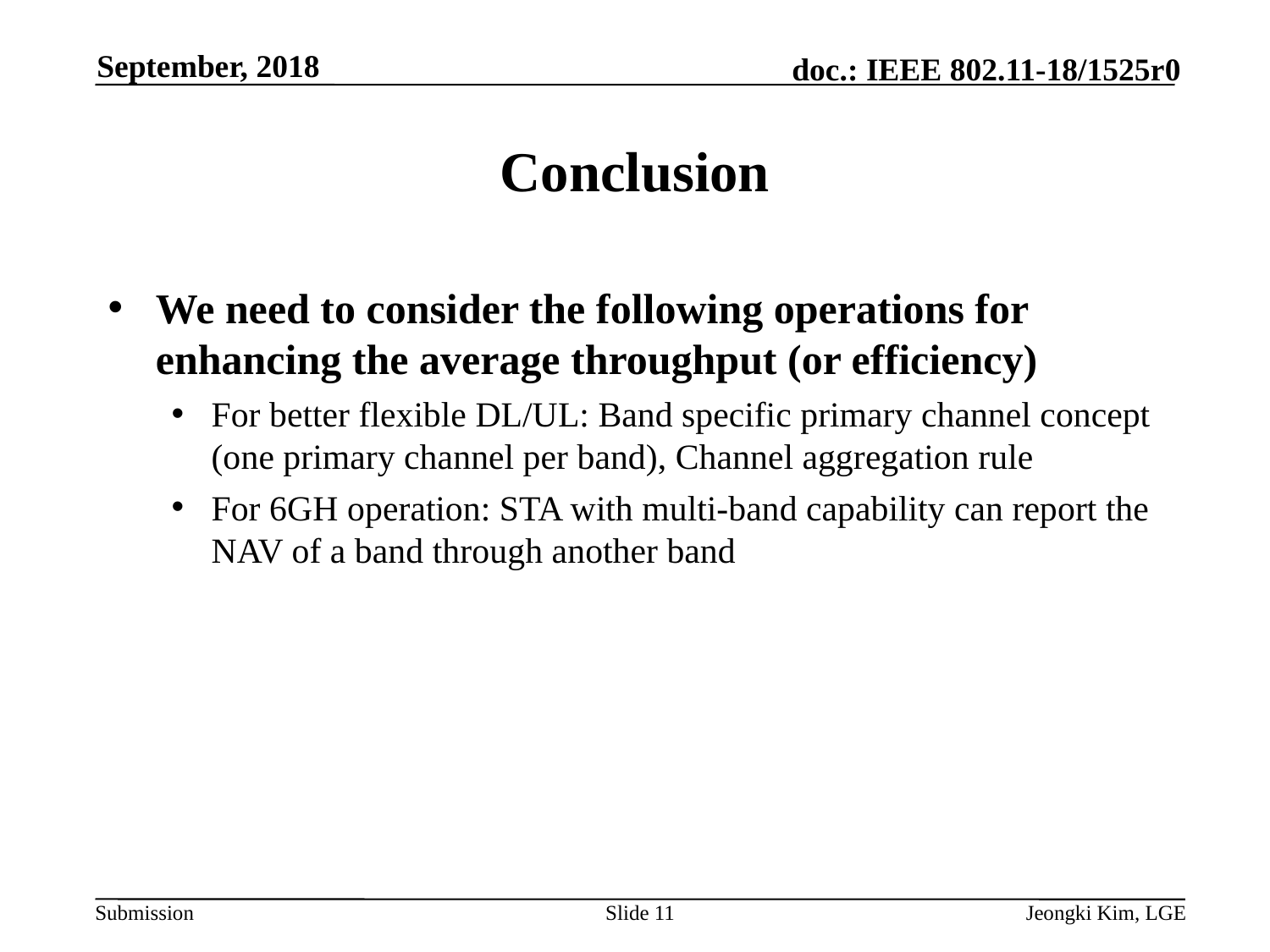

September, 2018
# Conclusion
We need to consider the following operations for enhancing the average throughput (or efficiency)
For better flexible DL/UL: Band specific primary channel concept (one primary channel per band), Channel aggregation rule
For 6GH operation: STA with multi-band capability can report the NAV of a band through another band

Slide 11
Jeongki Kim, LGE